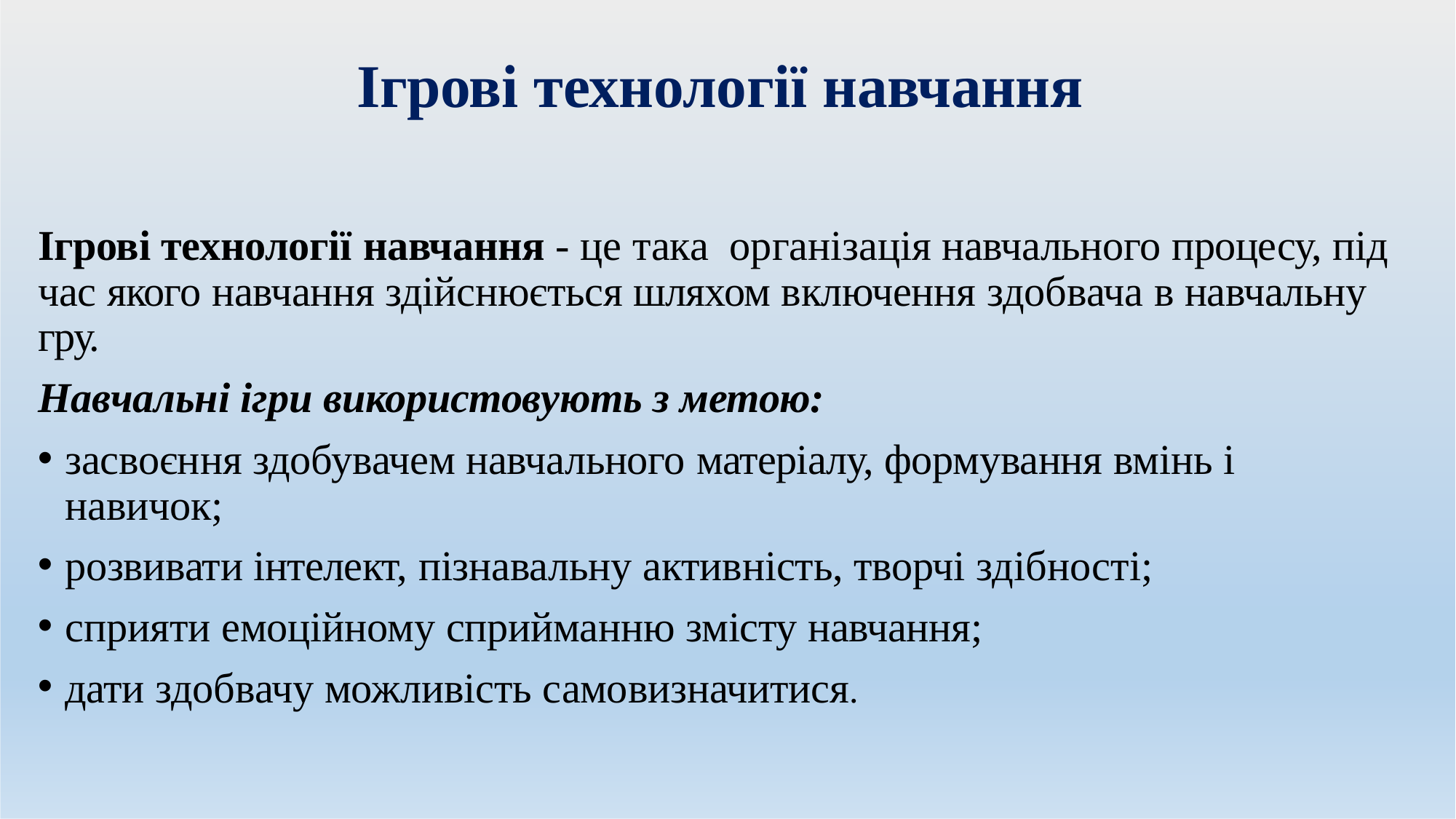

# Ігрові технології навчання
Ігрові технології навчання - це така  організація навчального процесу, під час якого навчання здійснюється шляхом включення здобвача в навчальну гру.
Навчальні ігри використовують з метою:
засвоєння здобувачем навчального матеріалу, формування вмінь і  навичок;
розвивати інтелект, пізнавальну активність, творчі здібності;
сприяти емоційному сприйманню змісту навчання;
дати здобвачу можливість самовизначитися.